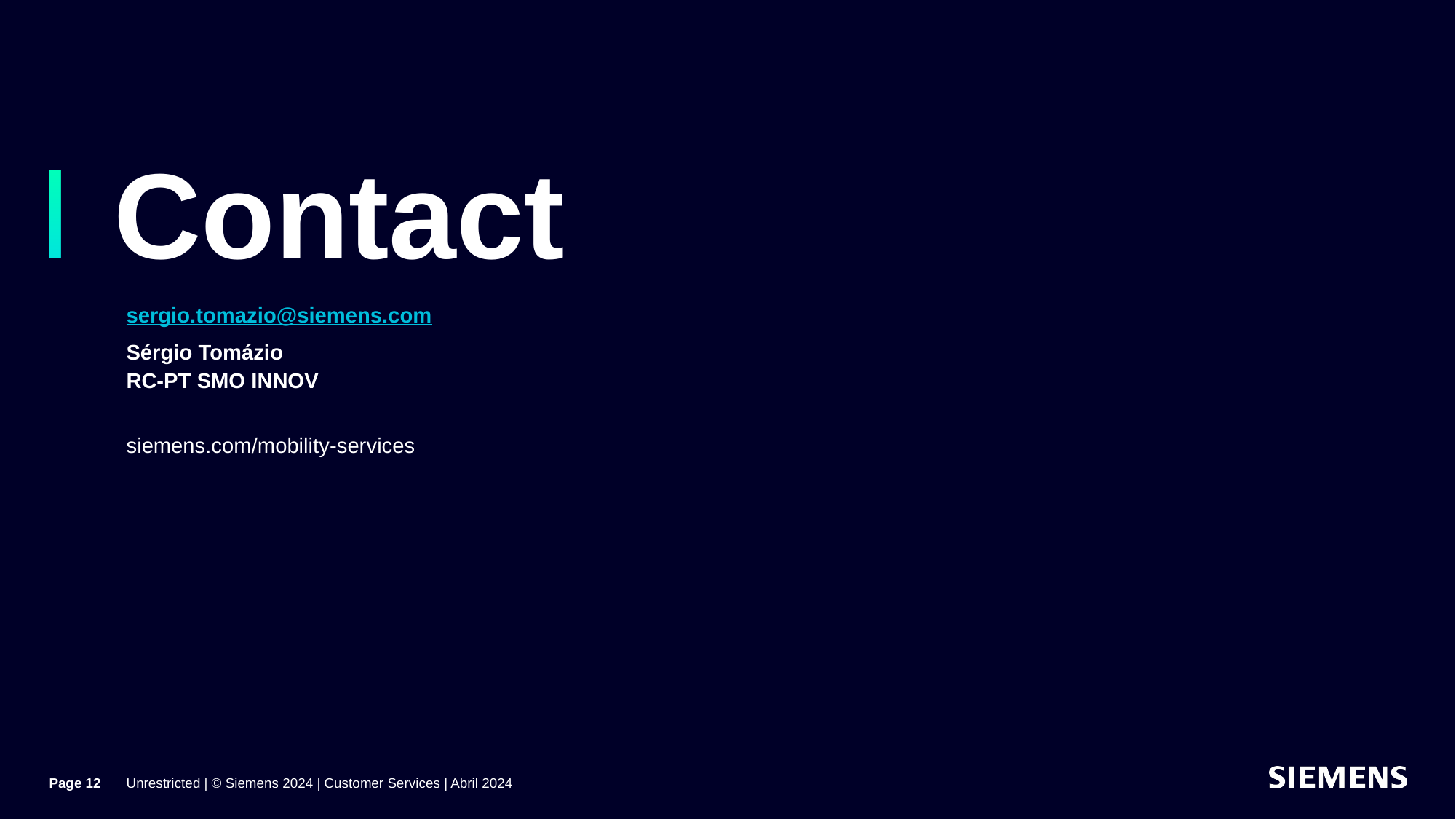

# Contact
sergio.tomazio@siemens.com
Sérgio Tomázio
RC-PT SMO INNOV

siemens.com/mobility-services
Page 12
Unrestricted | © Siemens 2024 | Customer Services | Abril 2024